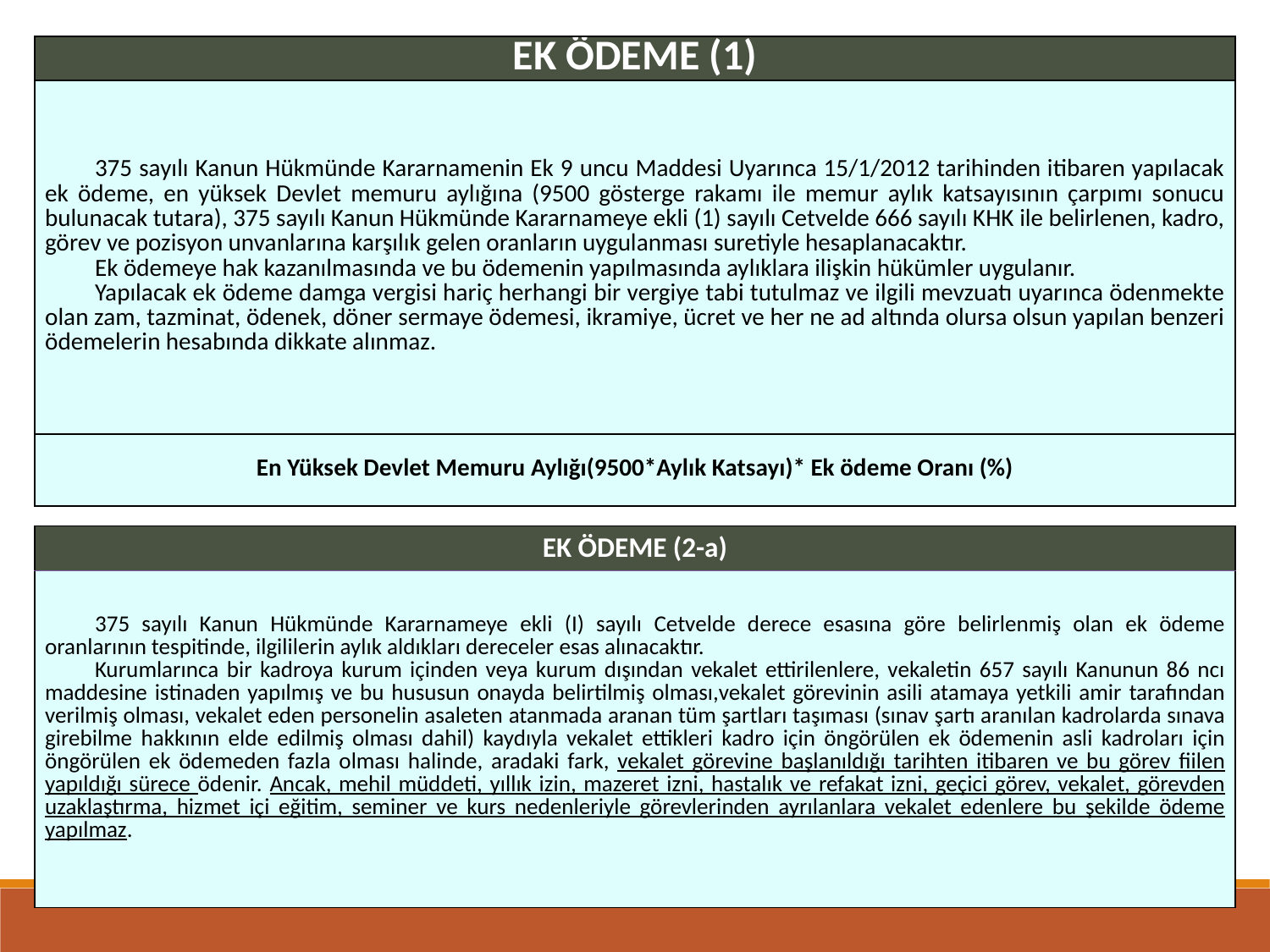

| EK ÖDEME (1) |
| --- |
| 375 sayılı Kanun Hükmünde Kararnamenin Ek 9 uncu Maddesi Uyarınca 15/1/2012 tarihinden itibaren yapılacak ek ödeme, en yüksek Devlet memuru aylığına (9500 gösterge rakamı ile memur aylık katsayısının çarpımı sonucu bulunacak tutara), 375 sayılı Kanun Hükmünde Kararnameye ekli (1) sayılı Cetvelde 666 sayılı KHK ile belirlenen, kadro, görev ve pozisyon unvanlarına karşılık gelen oranların uygulanması suretiyle hesaplanacaktır. Ek ödemeye hak kazanılmasında ve bu ödemenin yapılmasında aylıklara ilişkin hükümler uygulanır. Yapılacak ek ödeme damga vergisi hariç herhangi bir vergiye tabi tutulmaz ve ilgili mevzuatı uyarınca ödenmekte olan zam, tazminat, ödenek, döner sermaye ödemesi, ikramiye, ücret ve her ne ad altında olursa olsun yapılan benzeri ödemelerin hesabında dikkate alınmaz. |
| En Yüksek Devlet Memuru Aylığı(9500\*Aylık Katsayı)\* Ek ödeme Oranı (%) |
| EK ÖDEME (2-a) |
| --- |
| 375 sayılı Kanun Hükmünde Kararnameye ekli (I) sayılı Cetvelde derece esasına göre belirlenmiş olan ek ödeme oranlarının tespitinde, ilgililerin aylık aldıkları dereceler esas alınacaktır. Kurumlarınca bir kadroya kurum içinden veya kurum dışından vekalet ettirilenlere, vekaletin 657 sayılı Kanunun 86 ncı maddesine istinaden yapılmış ve bu hususun onayda belirtilmiş olması,vekalet görevinin asili atamaya yetkili amir tarafından verilmiş olması, vekalet eden personelin asaleten atanmada aranan tüm şartları taşıması (sınav şartı aranılan kadrolarda sınava girebilme hakkının elde edilmiş olması dahil) kaydıyla vekalet ettikleri kadro için öngörülen ek ödemenin asli kadroları için öngörülen ek ödemeden fazla olması halinde, aradaki fark, vekalet görevine başlanıldığı tarihten itibaren ve bu görev fiilen yapıldığı sürece ödenir. Ancak, mehil müddeti, yıllık izin, mazeret izni, hastalık ve refakat izni, geçici görev, vekalet, görevden uzaklaştırma, hizmet içi eğitim, seminer ve kurs nedenleriyle görevlerinden ayrılanlara vekalet edenlere bu şekilde ödeme yapılmaz. |